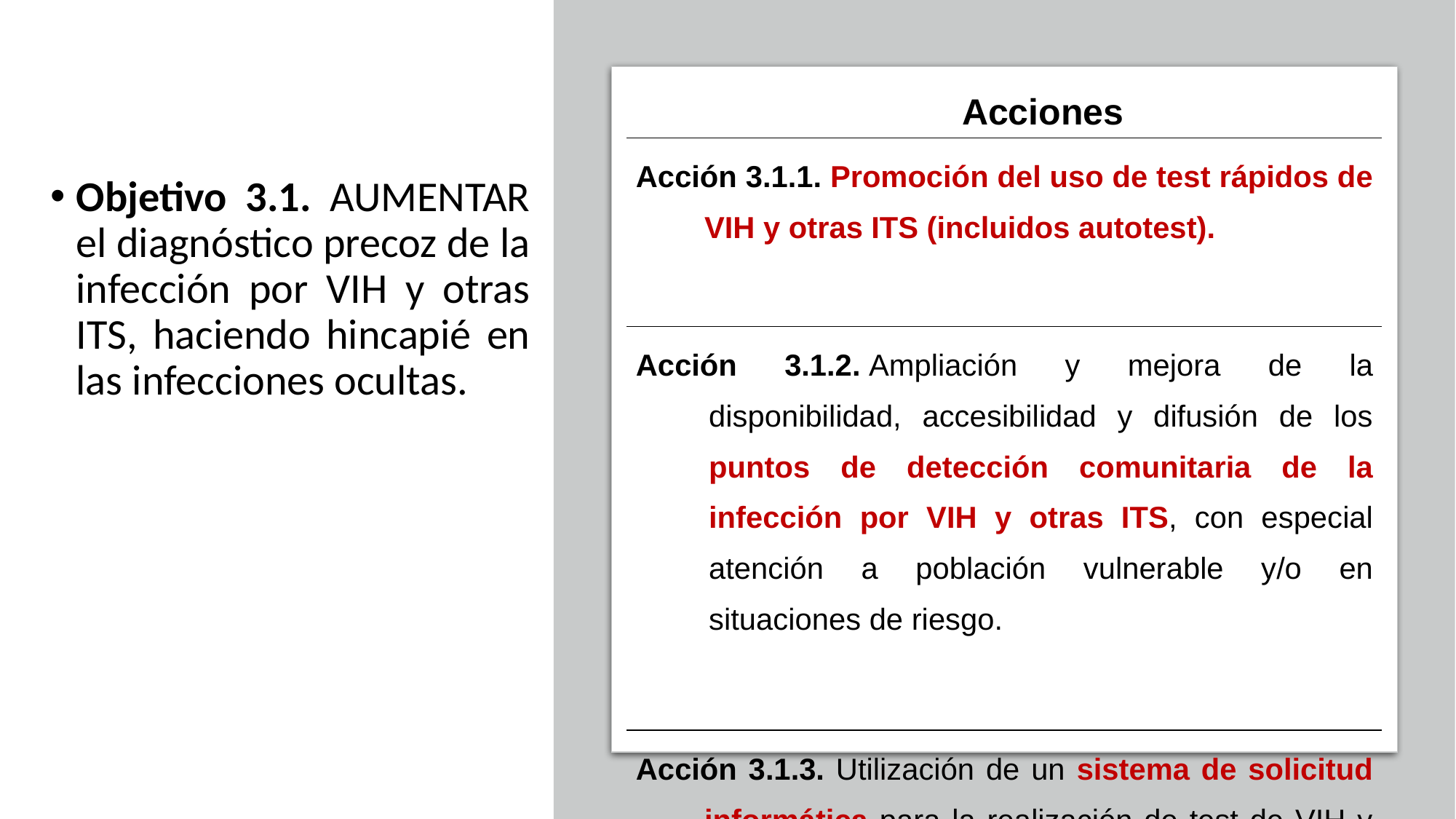

Acciones
| Acción 3.1.1. Promoción del uso de test rápidos de VIH y otras ITS (incluidos autotest). |
| --- |
| Acción 3.1.2. Ampliación y mejora de la disponibilidad, accesibilidad y difusión de los puntos de detección comunitaria de la infección por VIH y otras ITS, con especial atención a población vulnerable y/o en situaciones de riesgo. |
| Acción 3.1.3. Utilización de un sistema de solicitud informática para la realización de test de VIH y otras ITS. |
Objetivo 3.1. AUMENTAR el diagnóstico precoz de la infección por VIH y otras ITS, haciendo hincapié en las infecciones ocultas.